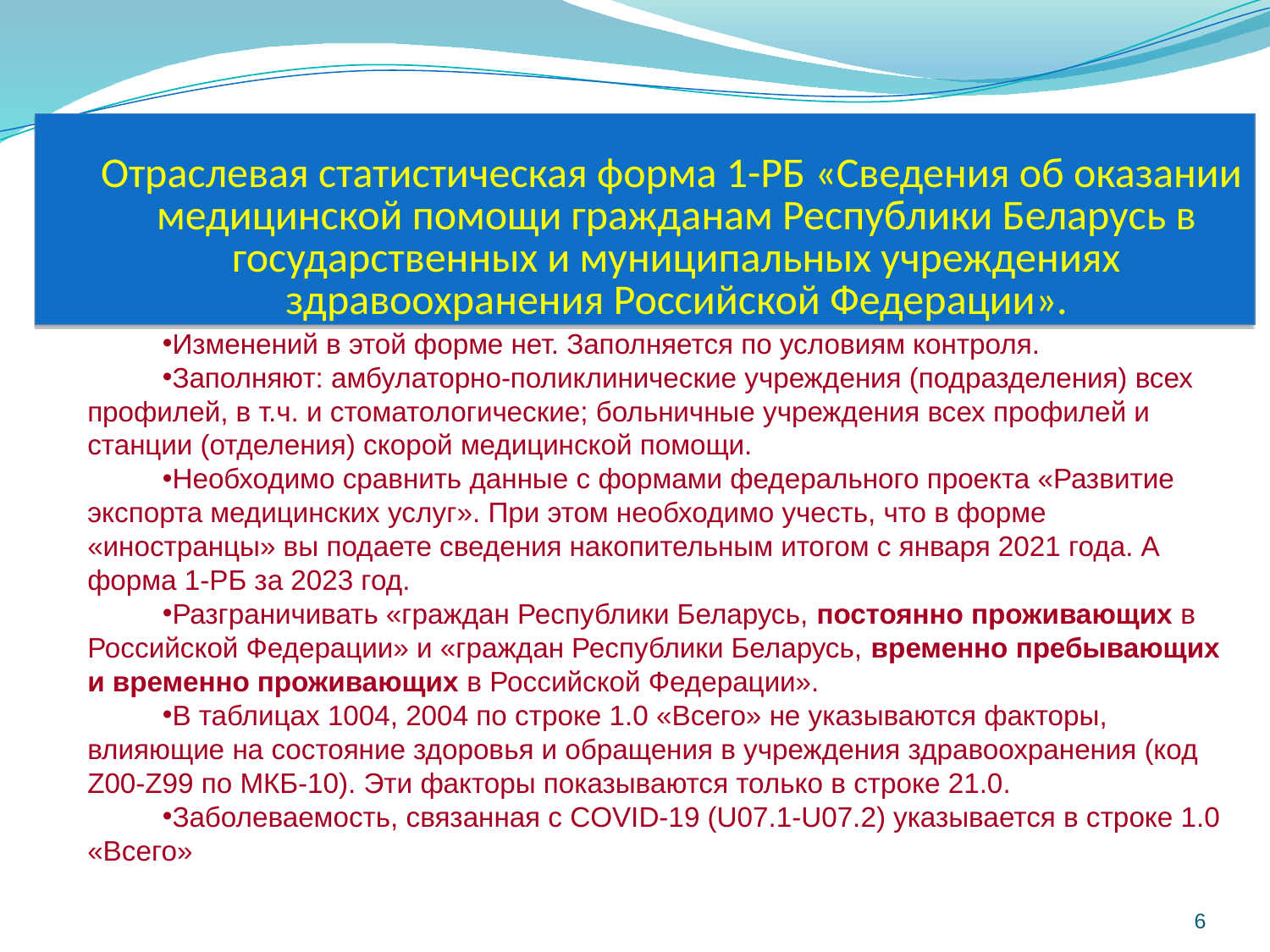

# Отраслевая статистическая форма 1-РБ «Сведения об оказании  медицинской помощи гражданам Республики Беларусь в государственных и муниципальных учреждениях здравоохранения Российской Федерации».
Изменений в этой форме нет. Заполняется по условиям контроля.
Заполняют: амбулаторно-поликлинические учреждения (подразделения) всех профилей, в т.ч. и стоматологические; больничные учреждения всех профилей и станции (отделения) скорой медицинской помощи.
Необходимо сравнить данные с формами федерального проекта «Развитие экспорта медицинских услуг». При этом необходимо учесть, что в форме «иностранцы» вы подаете сведения накопительным итогом с января 2021 года. А форма 1-РБ за 2023 год.
Разграничивать «граждан Республики Беларусь, постоянно проживающих в Российской Федерации» и «граждан Республики Беларусь, временно пребывающих и временно проживающих в Российской Федерации».
В таблицах 1004, 2004 по строке 1.0 «Всего» не указываются факторы, влияющие на состояние здоровья и обращения в учреждения здравоохранения (код Z00-Z99 по МКБ-10). Эти факторы показываются только в строке 21.0.
Заболеваемость, связанная с COVID-19 (U07.1-U07.2) указывается в строке 1.0 «Всего»

6